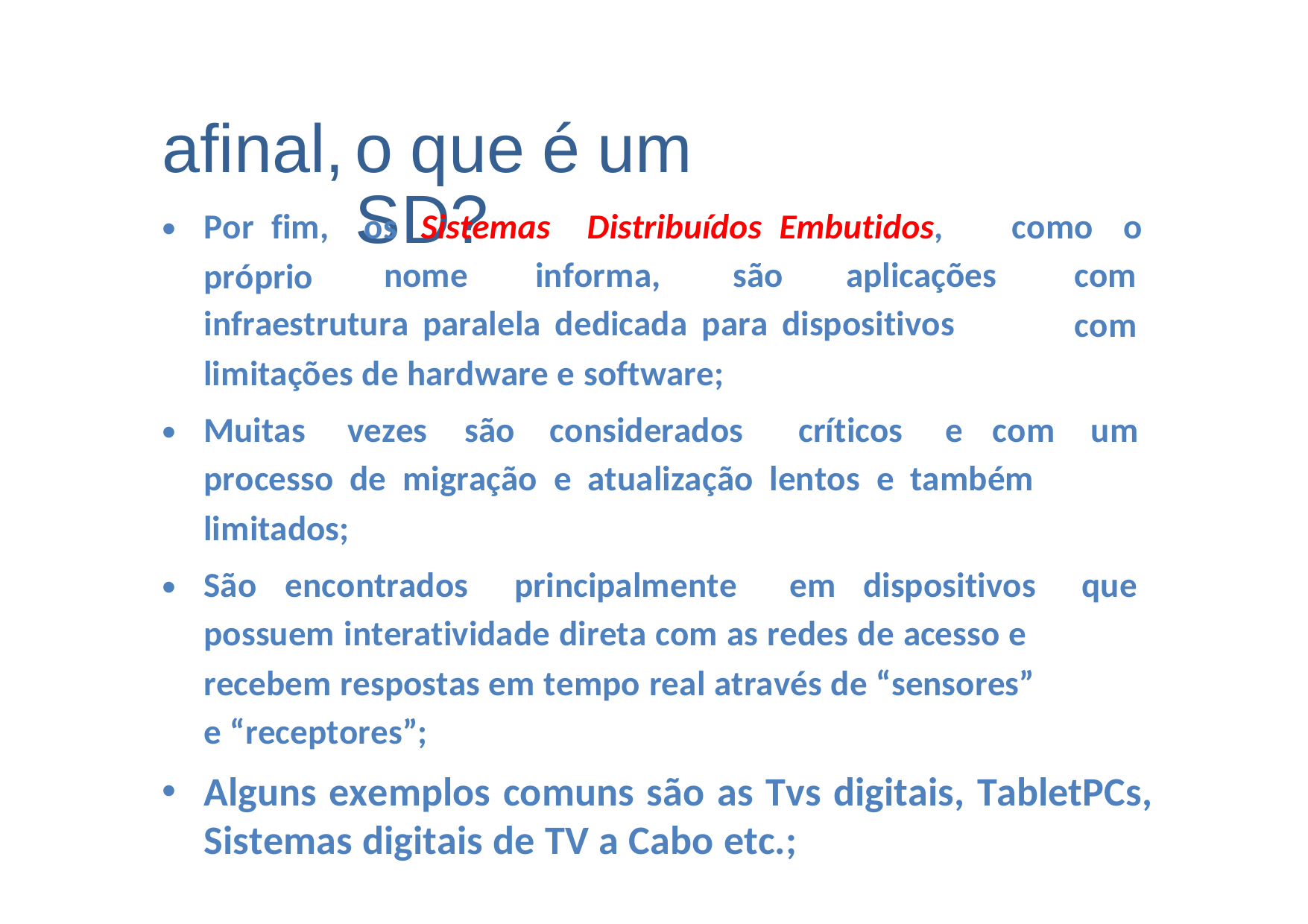

afinal,
o que é um SD?
•
Por fim,
próprio
os
Sistemas
Distribuídos Embutidos,
como
o
nome
informa,
são
aplicações
com
com
infraestrutura paralela dedicada para dispositivos
limitações de hardware e software;
•
Muitas
vezes
são
considerados
críticos
e
com
um
processo de migração e atualização lentos e também
limitados;
•
São
encontrados
principalmente
em
dispositivos
que
possuem interatividade direta com as redes de acesso e
recebem respostas em tempo real através de “sensores”
e “receptores”;
Alguns exemplos comuns são as Tvs digitais, TabletPCs, Sistemas digitais de TV a Cabo etc.;
•